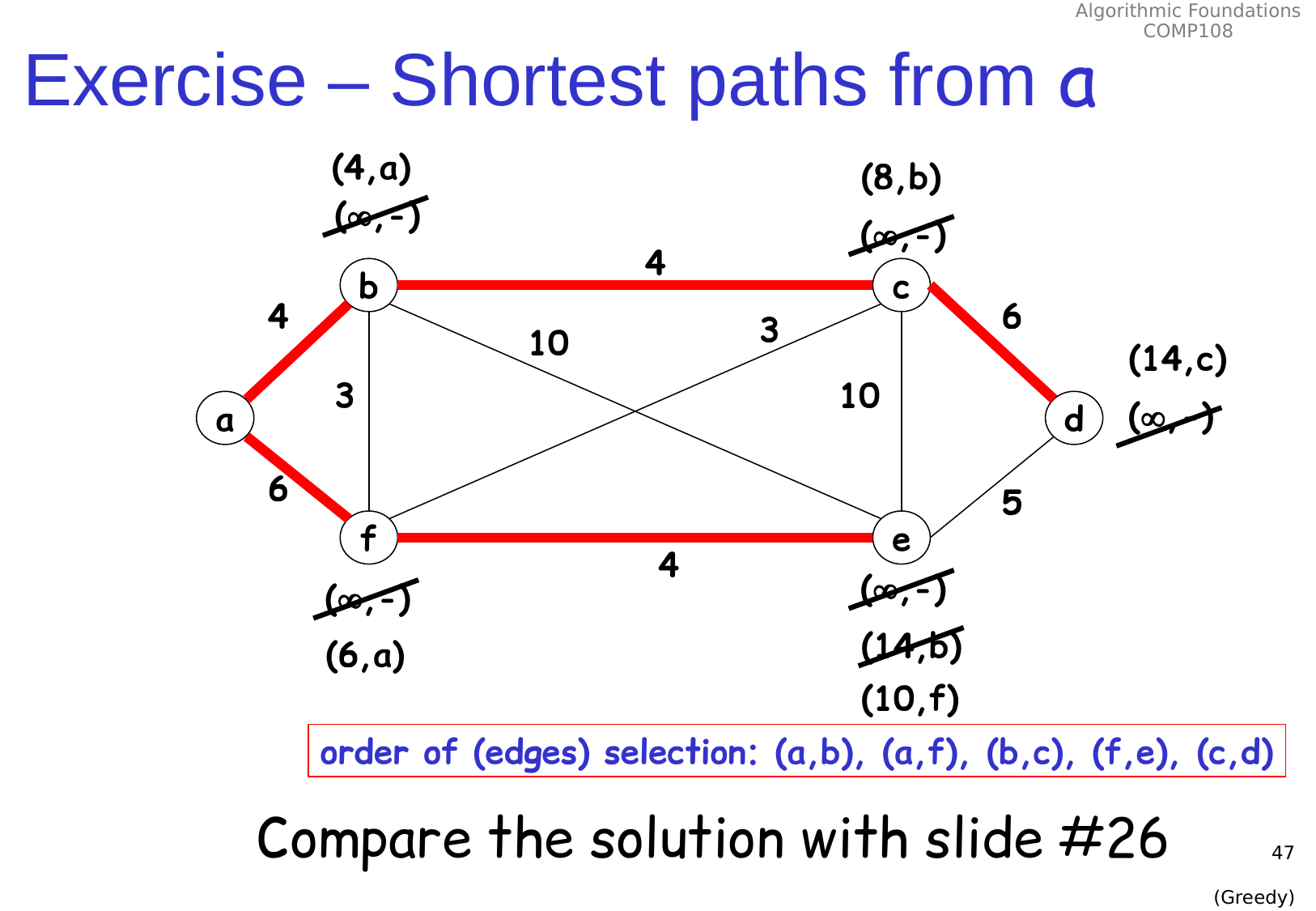

# Exercise – Shortest paths from a
(4,a)
(8,b)
(∞,-)

(∞,-)

4
b
c
4
6
3
10
(14,c)
3
10
(∞,-)
a
d

6
5
f
e
4
(∞,-)
(∞,-)

(14,b)
(6,a)

(10,f)
order of (edges) selection: (a,b), (a,f), (b,c), (f,e), (c,d)
Compare the solution with slide #26
47

(Greedy)